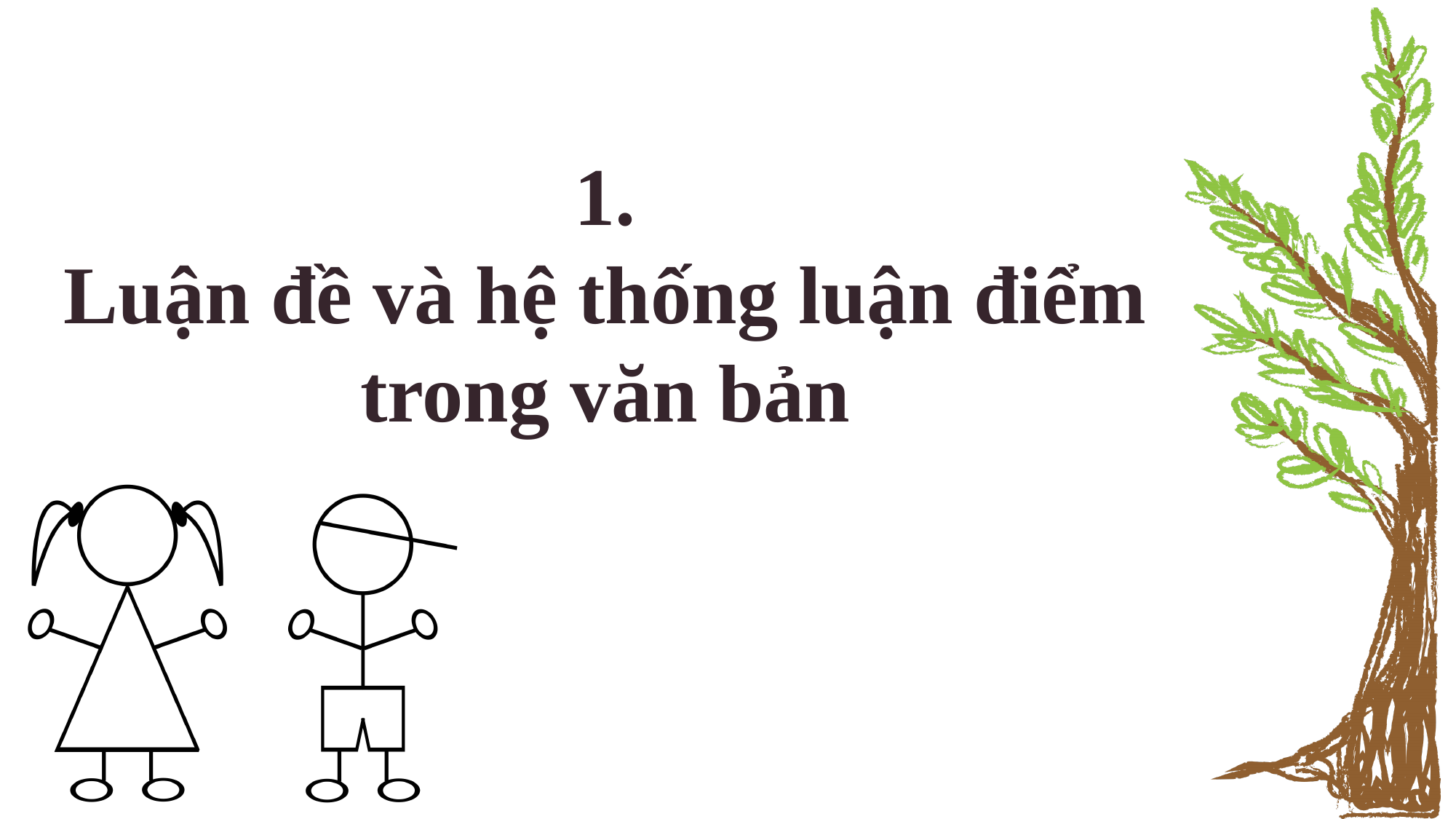

1.
Luận đề và hệ thống luận điểm
trong văn bản